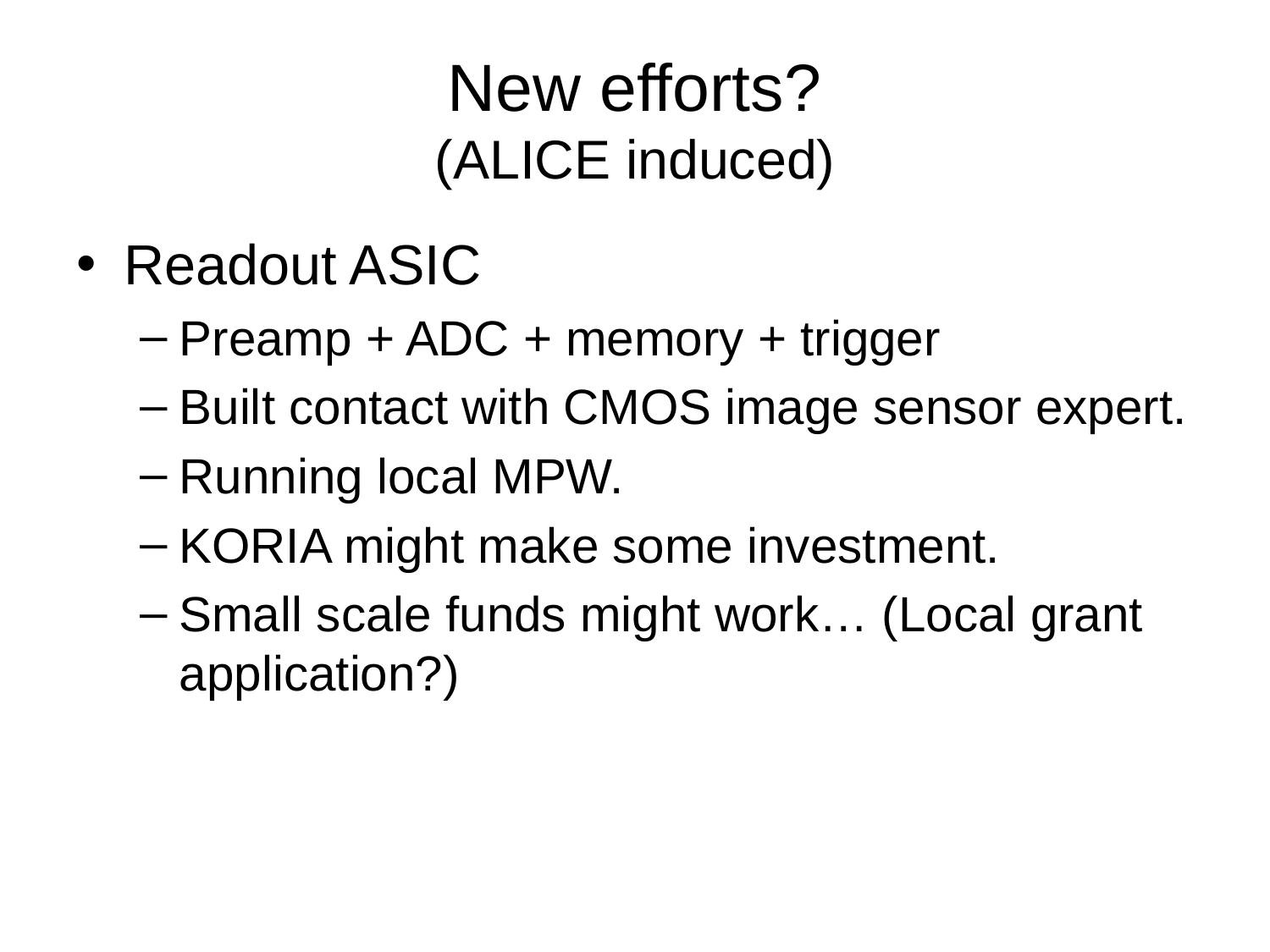

# New efforts? (ALICE induced)
Readout ASIC
Preamp + ADC + memory + trigger
Built contact with CMOS image sensor expert.
Running local MPW.
KORIA might make some investment.
Small scale funds might work… (Local grant application?)